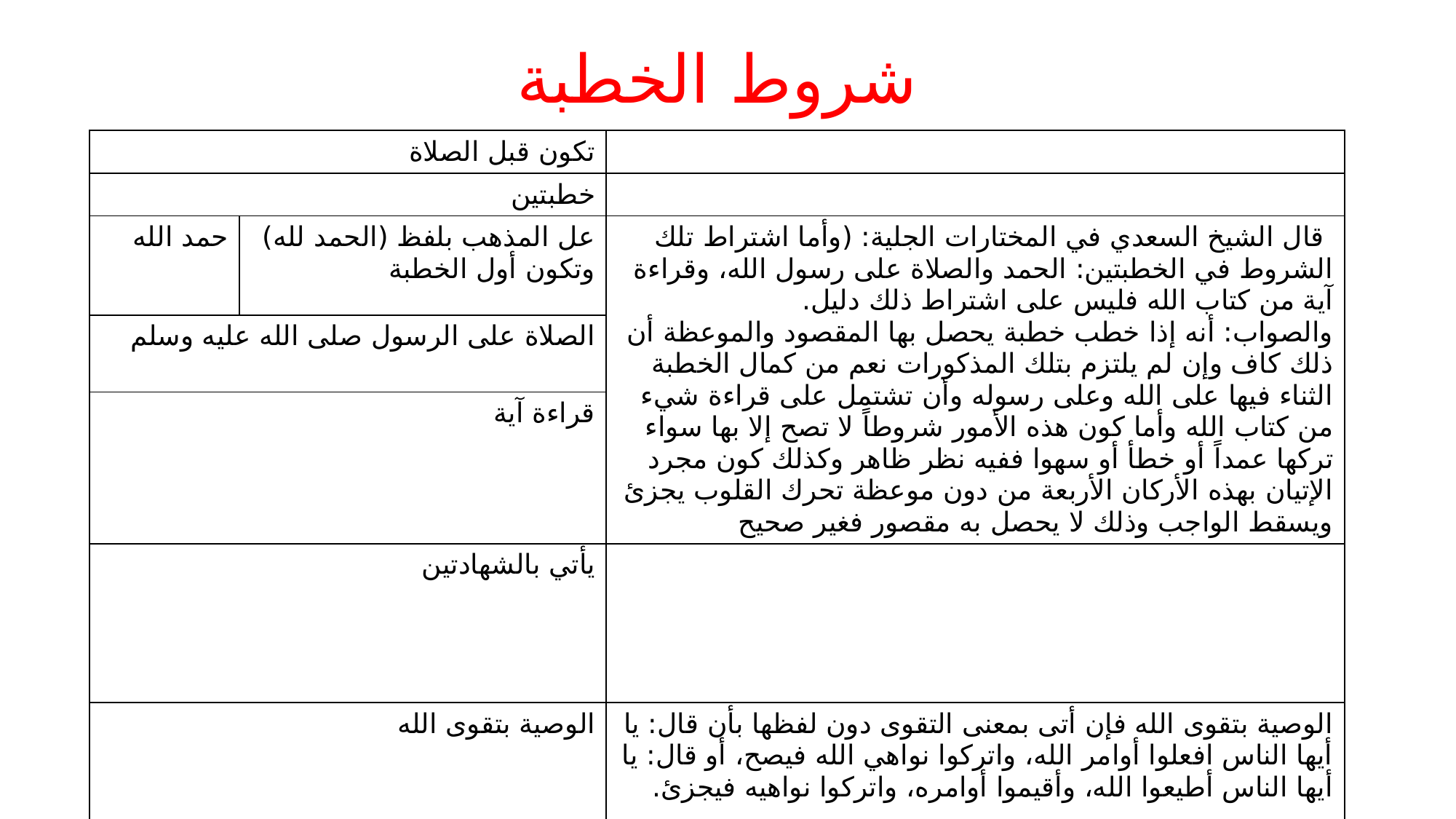

# شروط الخطبة
| تكون قبل الصلاة |  |  |
| --- | --- | --- |
| خطبتين |  |  |
| حمد الله | عل المذهب بلفظ (الحمد لله) وتكون أول الخطبة | قال الشيخ السعدي في المختارات الجلية: (وأما اشتراط تلك الشروط في الخطبتين: الحمد والصلاة على رسول الله، وقراءة آية من كتاب الله فليس على اشتراط ذلك دليل. والصواب: أنه إذا خطب خطبة يحصل بها المقصود والموعظة أن ذلك كاف وإن لم يلتزم بتلك المذكورات نعم من كمال الخطبة الثناء فيها على الله وعلى رسوله وأن تشتمل على قراءة شيء من كتاب الله وأما كون هذه الأمور شروطاً لا تصح إلا بها سواء تركها عمداً أو خطأ أو سهوا ففيه نظر ظاهر وكذلك كون مجرد الإتيان بهذه الأركان الأربعة من دون موعظة تحرك القلوب يجزئ ويسقط الواجب وذلك لا يحصل به مقصور فغير صحيح |
| الصلاة على الرسول صلى الله عليه وسلم |  |  |
| قراءة آية |  |  |
| يأتي بالشهادتين |  |  |
| الوصية بتقوى الله |  | الوصية بتقوى الله فإن أتى بمعنى التقوى دون لفظها بأن قال: يا أيها الناس افعلوا أوامر الله، واتركوا نواهي الله فيصح، أو قال: يا أيها الناس أطيعوا الله، وأقيموا أوامره، واتركوا نواهيه فيجزئ. |
| حضور العدد المشترط لصحة صلاة الجمعة |  |  |